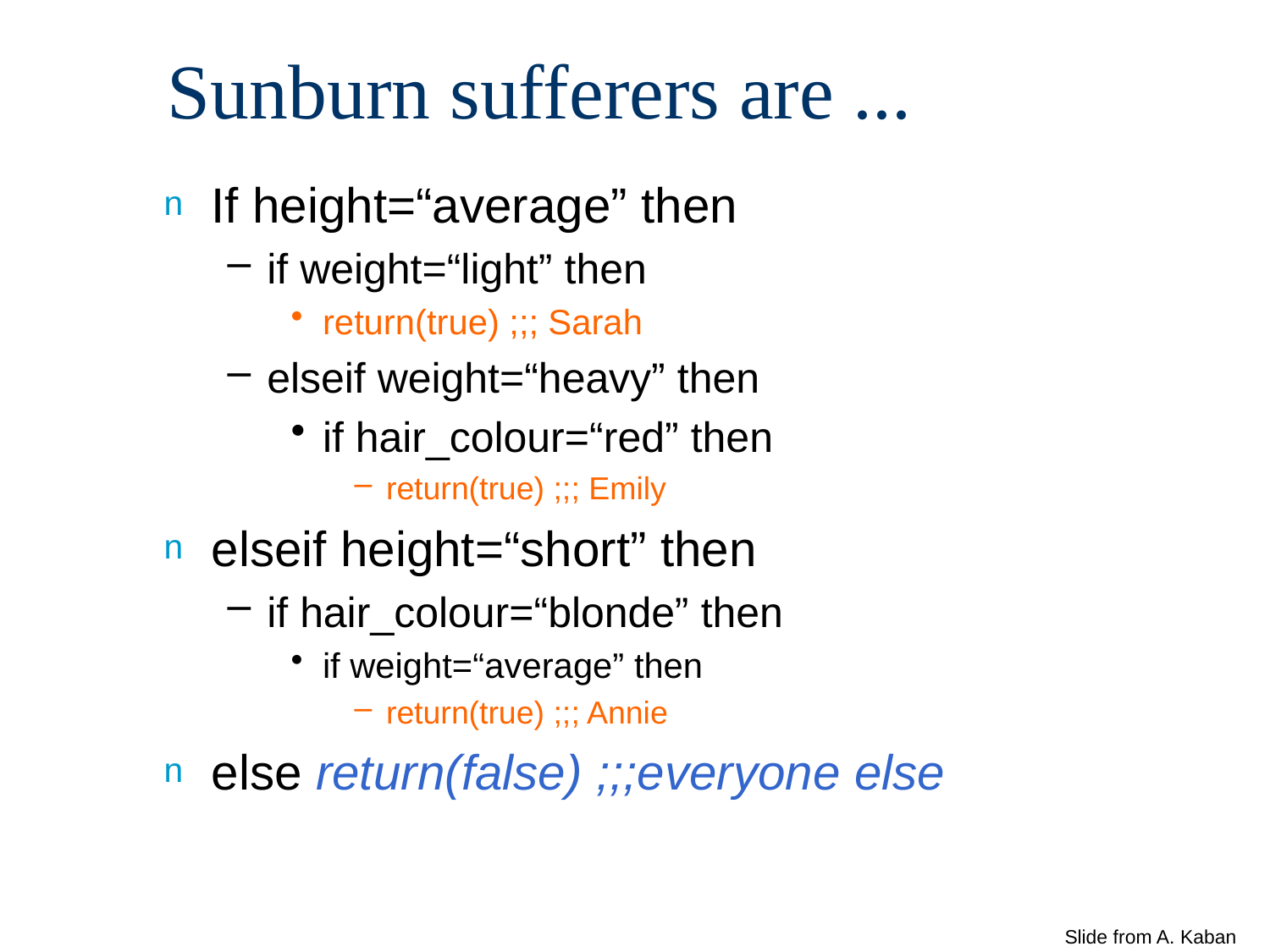

# Sunburn sufferers are ...
If height=“average” then
if weight=“light” then
return(true) ;;; Sarah
elseif weight=“heavy” then
if hair_colour=“red” then
return(true) ;;; Emily
elseif height=“short” then
if hair_colour=“blonde” then
if weight=“average” then
return(true) ;;; Annie
else return(false) ;;;everyone else
33
Slide from A. Kaban